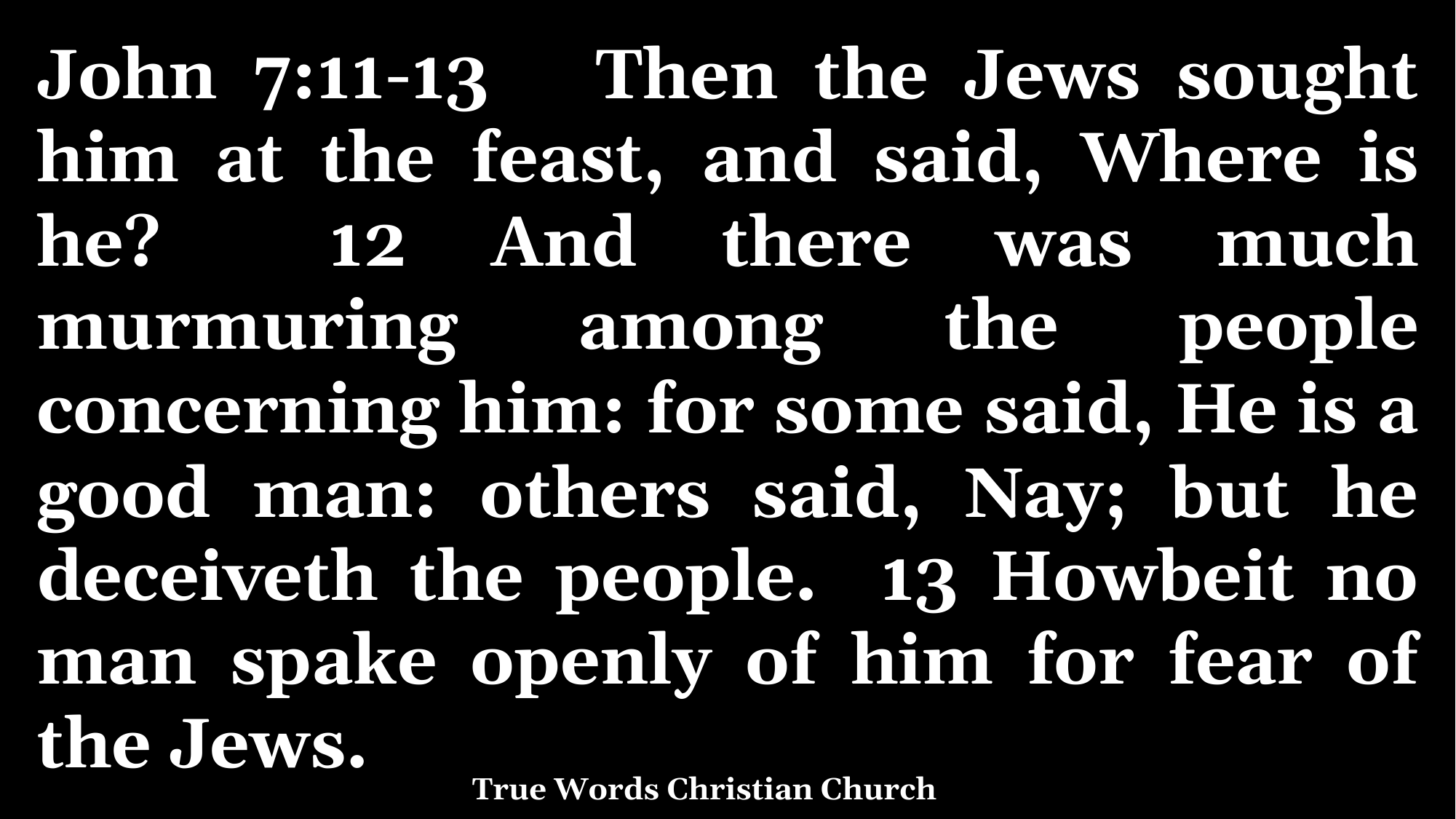

John 7:11-13   Then the Jews sought him at the feast, and said, Where is he?  12 And there was much murmuring among the people concerning him: for some said, He is a good man: others said, Nay; but he deceiveth the people.  13 Howbeit no man spake openly of him for fear of the Jews.
True Words Christian Church